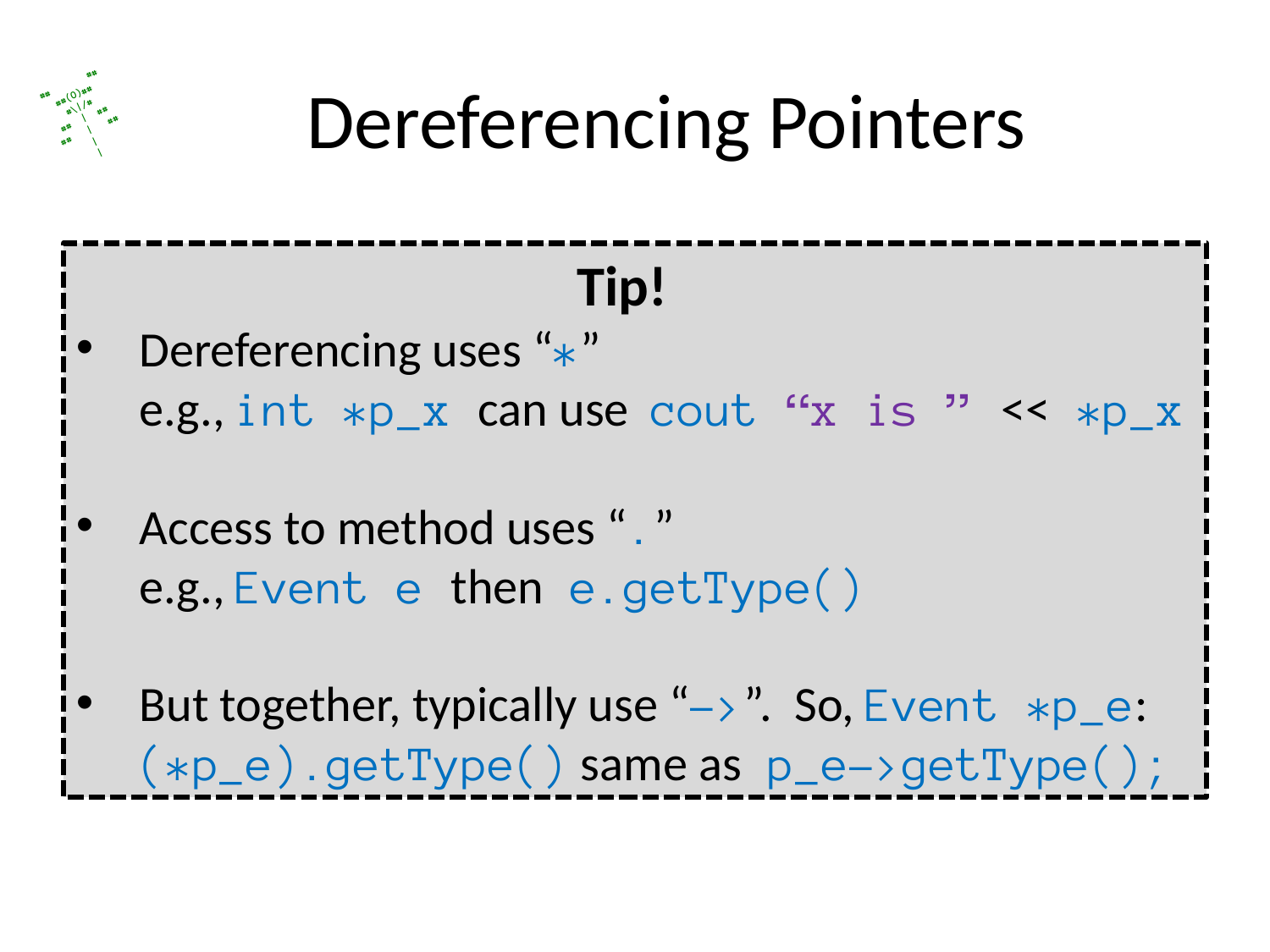

# Dereferencing Pointers
Tip!
Dereferencing uses “*”
e.g., int *p_x can use  cout “x is ” << *p_x

Access to method uses “.”
e.g., Event e then e.getType()

But together, typically use “->”.  So, Event *p_e:
(*p_e).getType() same as p_e->getType();